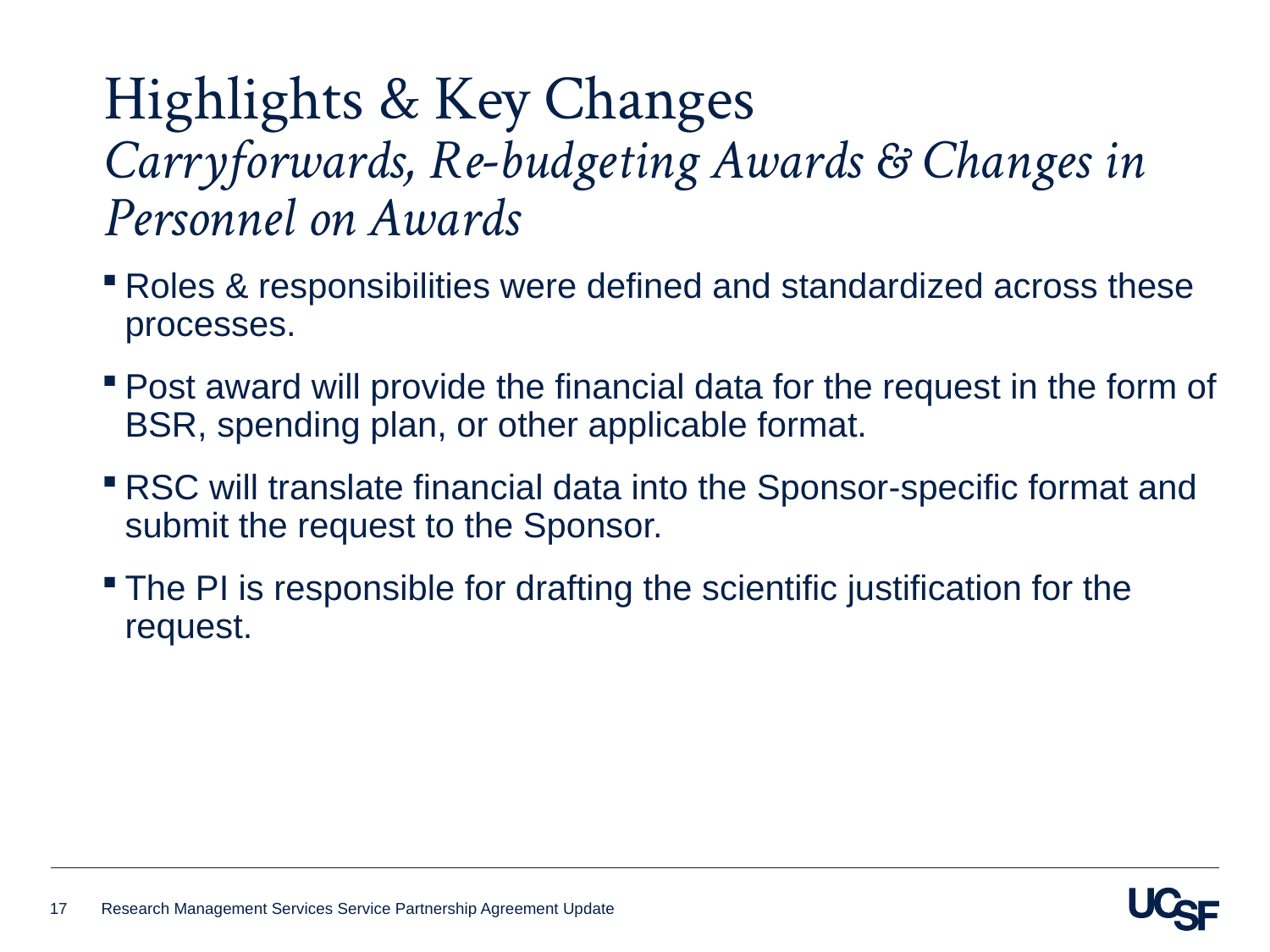

# Highlights & Key Changes Carryforwards, Re-budgeting Awards & Changes in Personnel on Awards
Roles & responsibilities were defined and standardized across these processes.
Post award will provide the financial data for the request in the form of BSR, spending plan, or other applicable format.
RSC will translate financial data into the Sponsor-specific format and submit the request to the Sponsor.
The PI is responsible for drafting the scientific justification for the request.
17
Research Management Services Service Partnership Agreement Update